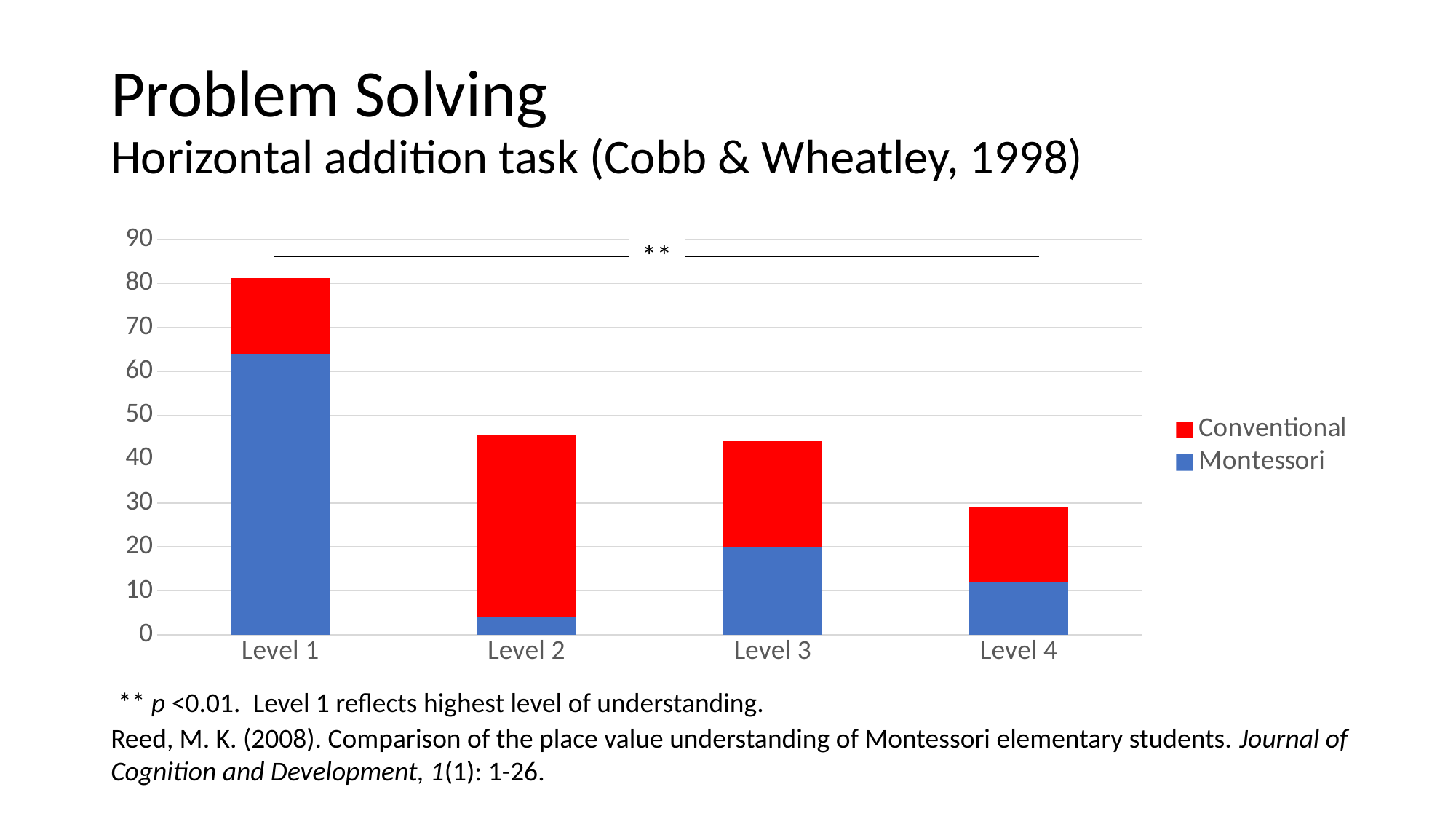

# Problem Solving Horizontal addition task (Cobb & Wheatley, 1998)

### Chart

| Category | Montessori | Conventional |
|---|---|---|
| Level 1 | 64.0 | 17.2 |
| Level 2 | 4.0 | 41.4 |
| Level 3 | 20.0 | 24.1 |
| Level 4 | 12.0 | 17.2 |
**
** p <0.01.  Level 1 reflects highest level of understanding.
Reed, M. K. (2008). Comparison of the place value understanding of Montessori elementary students. Journal of Cognition and Development, 1(1): 1-26.